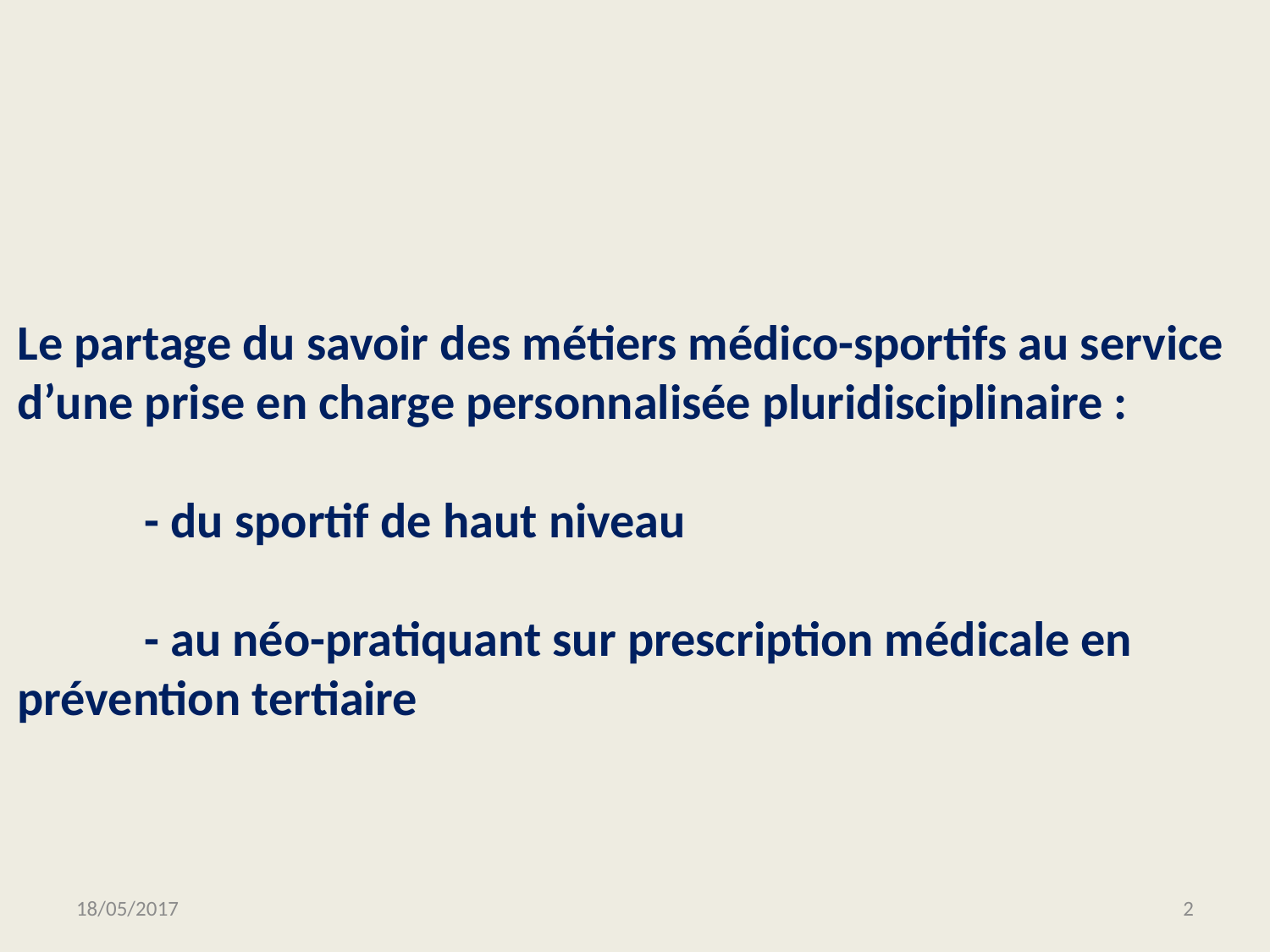

Le partage du savoir des métiers médico-sportifs au service d’une prise en charge personnalisée pluridisciplinaire :

 	- du sportif de haut niveau

	- au néo-pratiquant sur prescription médicale en 	prévention tertiaire
18/05/2017
2